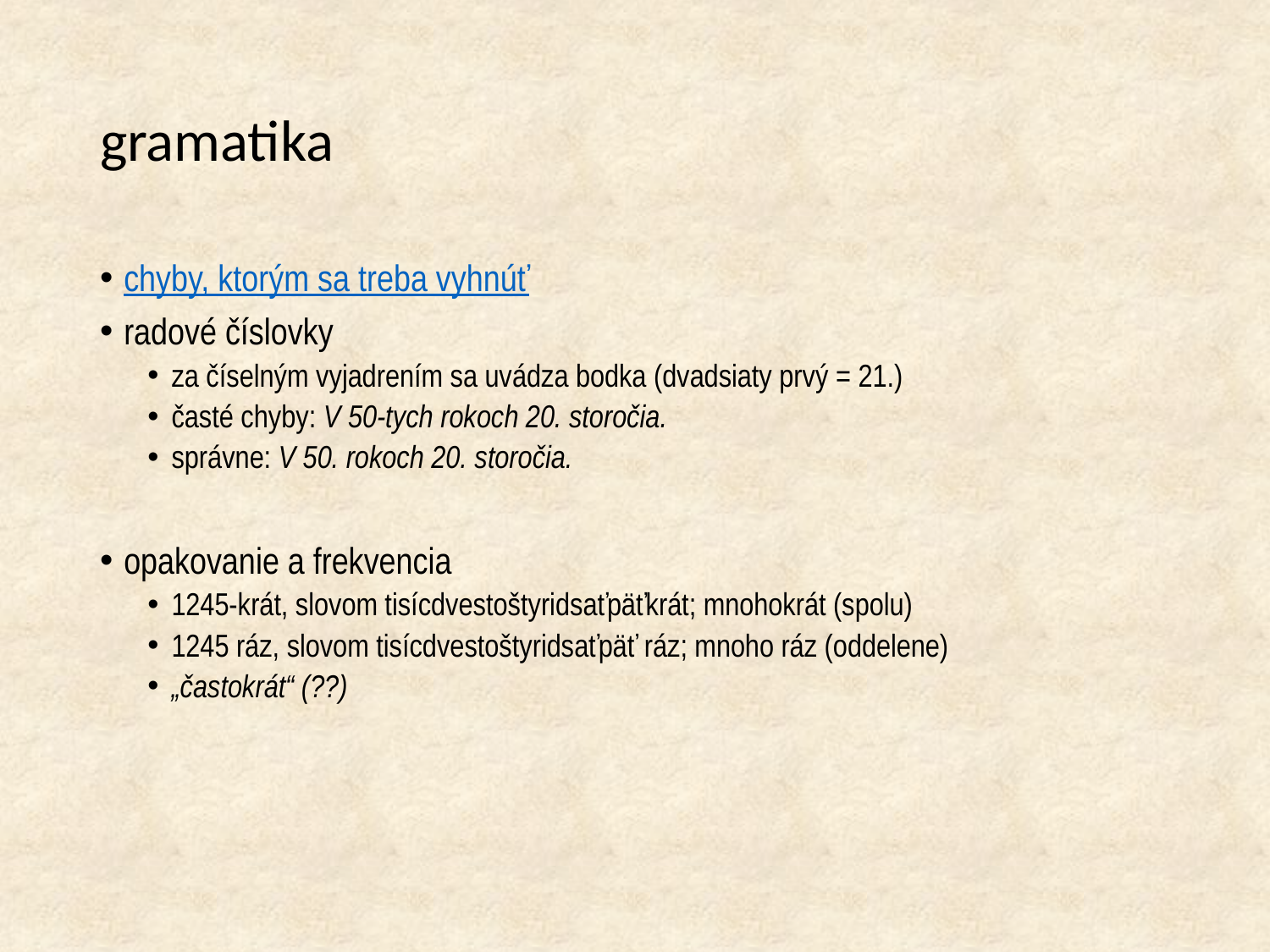

# gramatika
chyby, ktorým sa treba vyhnúť
radové číslovky
za číselným vyjadrením sa uvádza bodka (dvadsiaty prvý = 21.)
časté chyby: V 50-tych rokoch 20. storočia.
správne: V 50. rokoch 20. storočia.

opakovanie a frekvencia
1245-krát, slovom tisícdvestoštyridsaťpäťkrát; mnohokrát (spolu)
1245 ráz, slovom tisícdvestoštyridsaťpäť ráz; mnoho ráz (oddelene)
„častokrát“ (??)